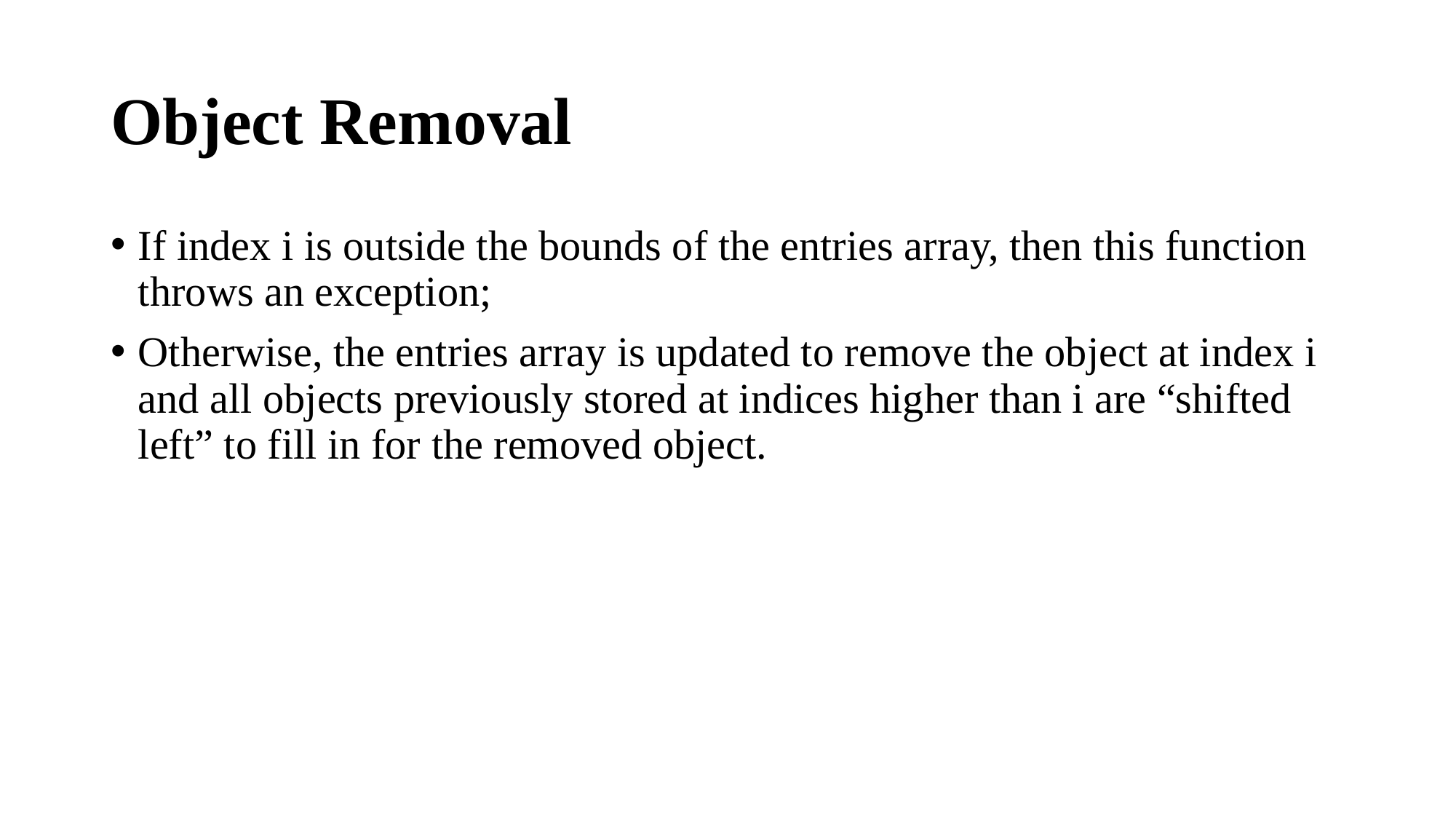

# Object Removal
If index i is outside the bounds of the entries array, then this function throws an exception;
Otherwise, the entries array is updated to remove the object at index i and all objects previously stored at indices higher than i are “shifted left” to fill in for the removed object.